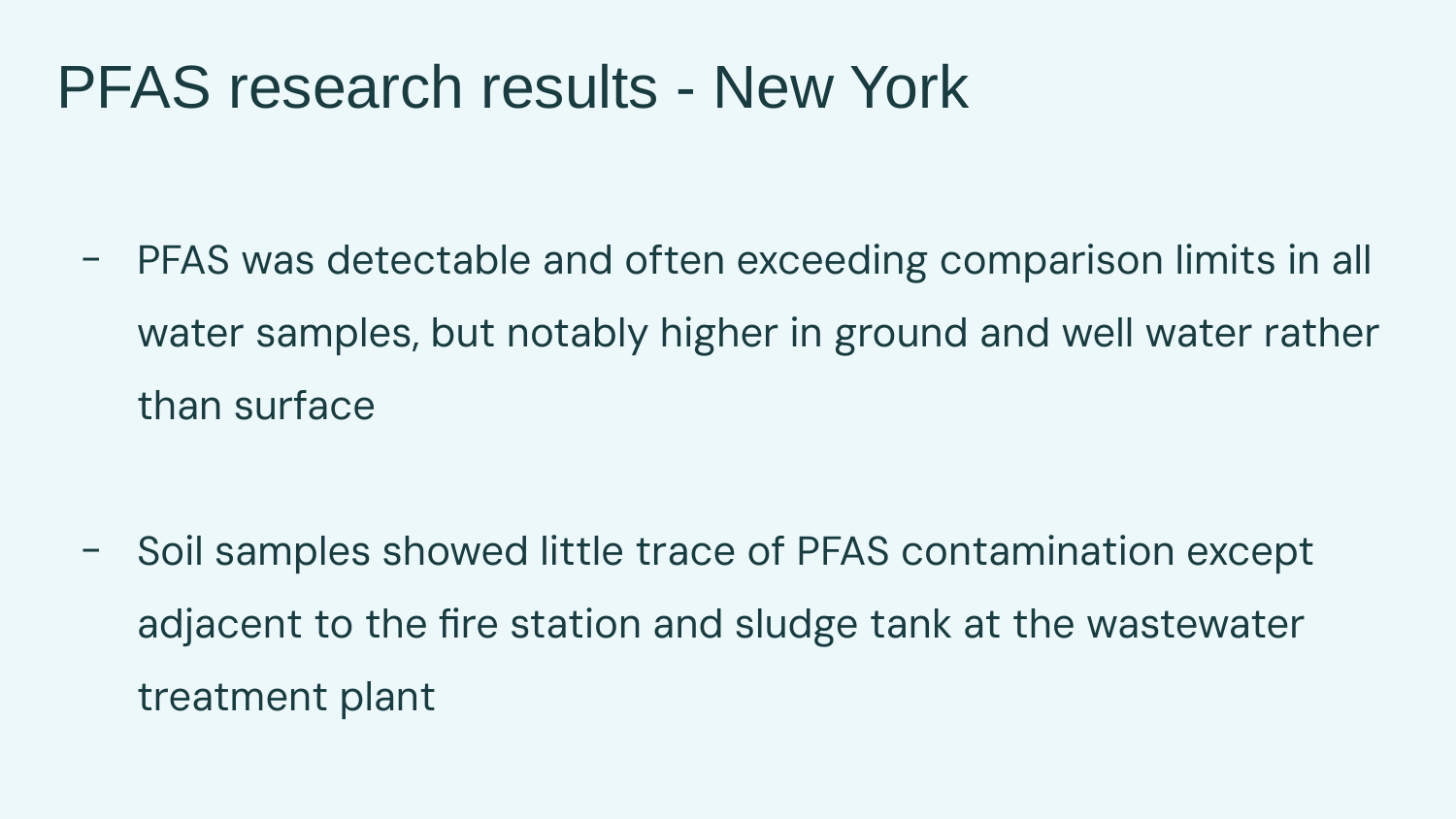

# PFAS research results - New York
PFAS was detectable and often exceeding comparison limits in all water samples, but notably higher in ground and well water rather than surface

Soil samples showed little trace of PFAS contamination except adjacent to the fire station and sludge tank at the wastewater treatment plant